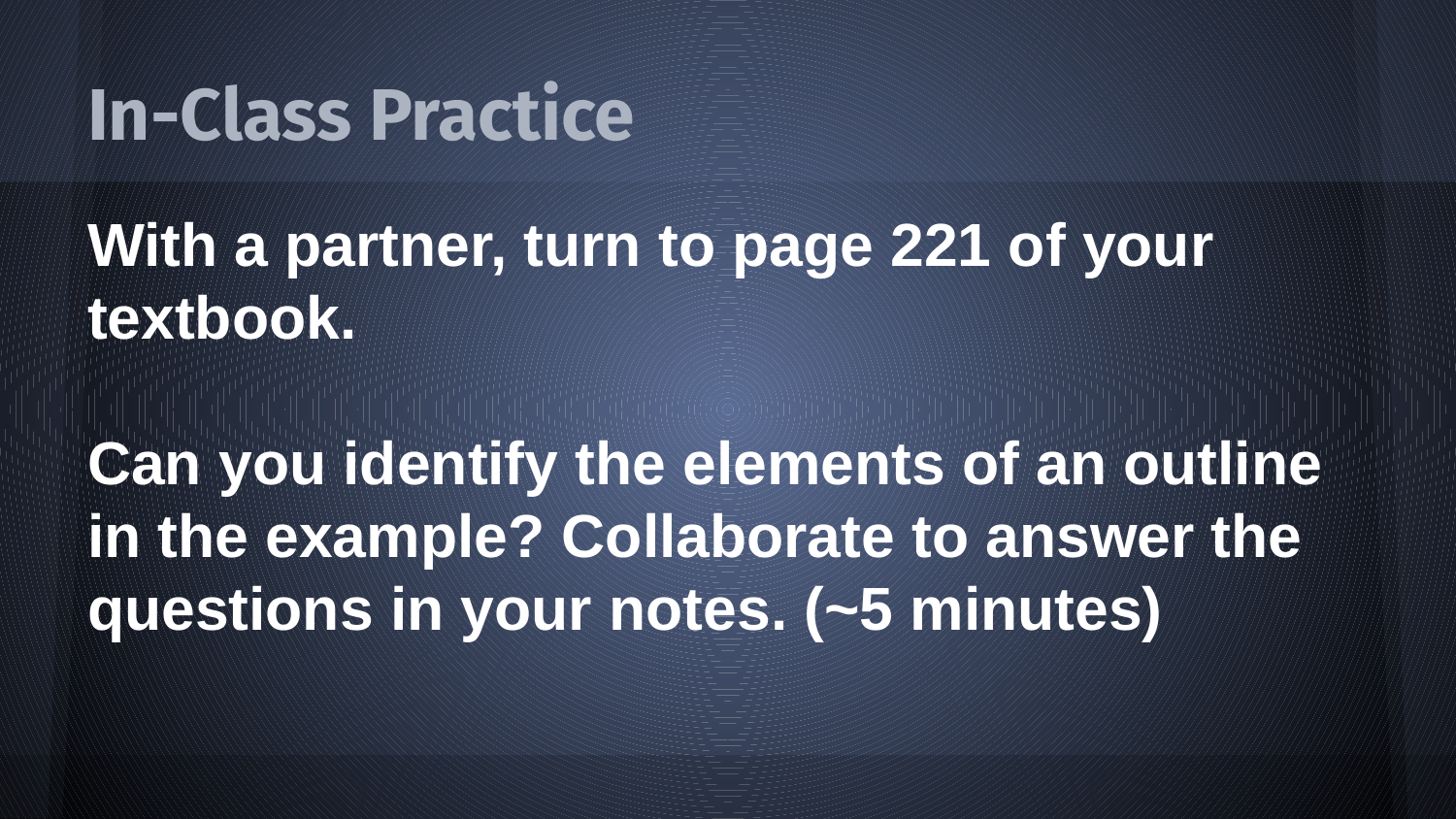

# In-Class Practice
With a partner, turn to page 221 of your textbook.

Can you identify the elements of an outline in the example? Collaborate to answer the questions in your notes. (~5 minutes)